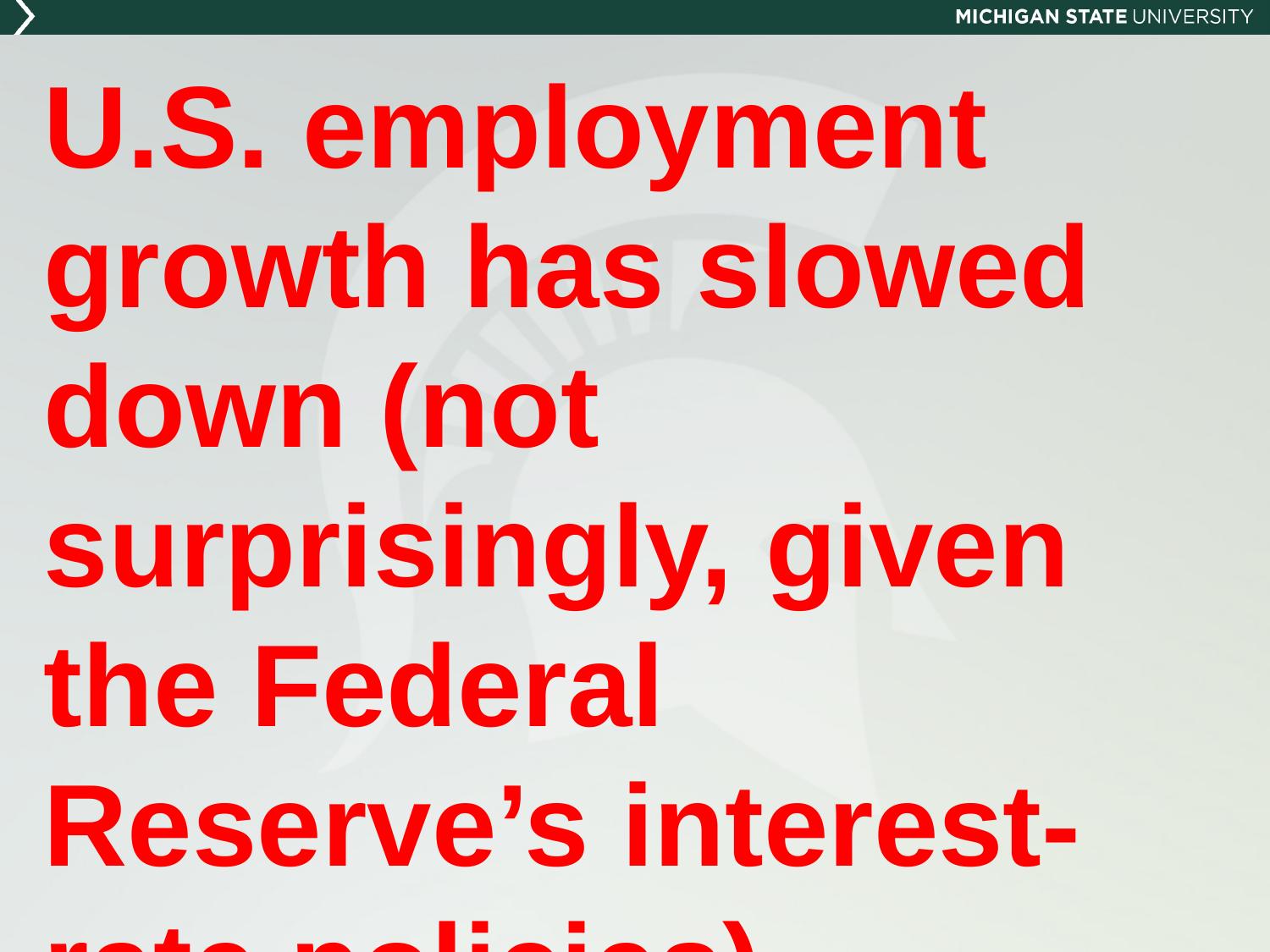

# U.S. employment growth has slowed down (not surprisingly, given the Federal Reserve’s interest-rate policies).